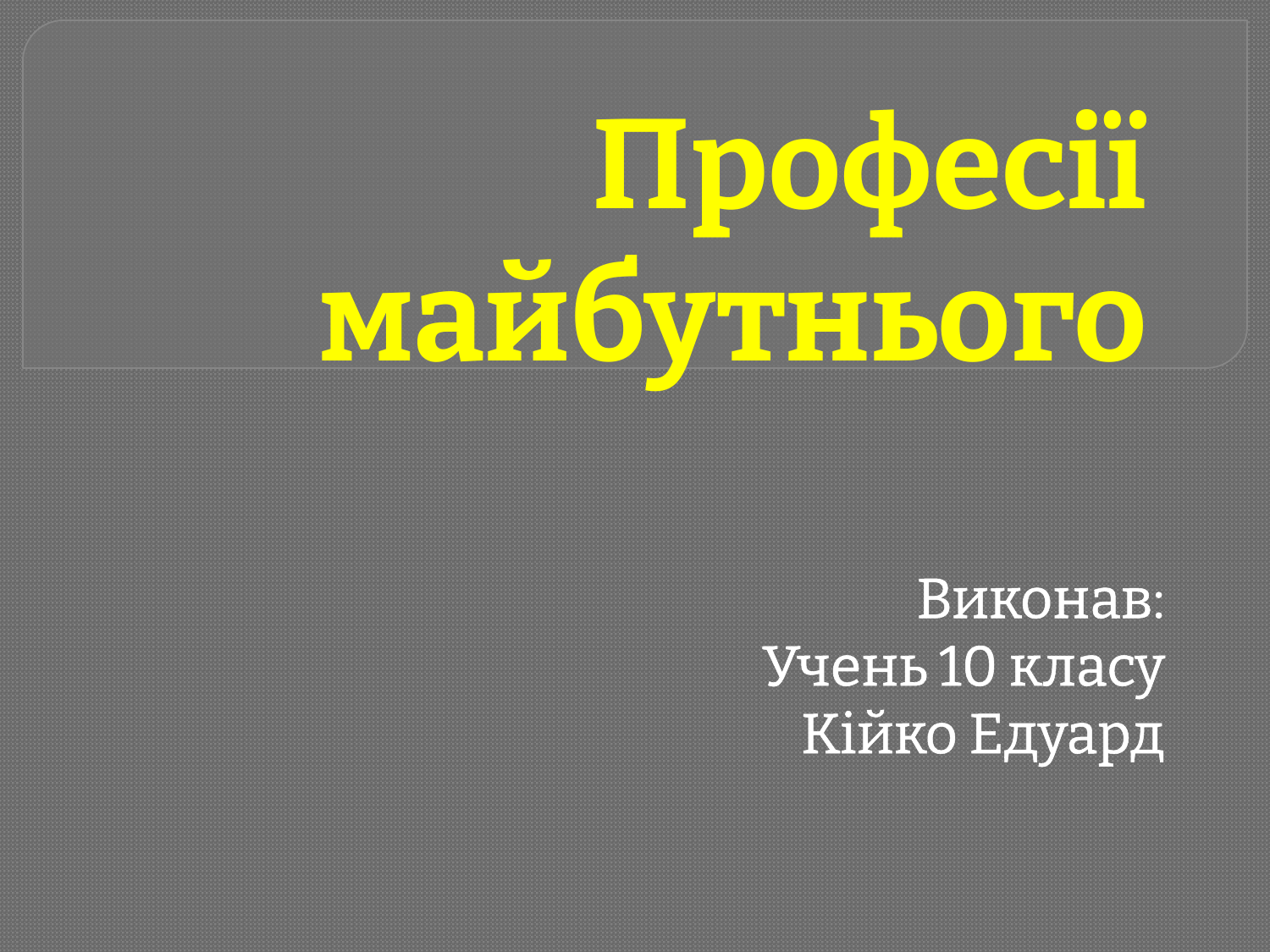

# Професії майбутнього
Виконав:
Учень 10 класу
Кійко Едуард